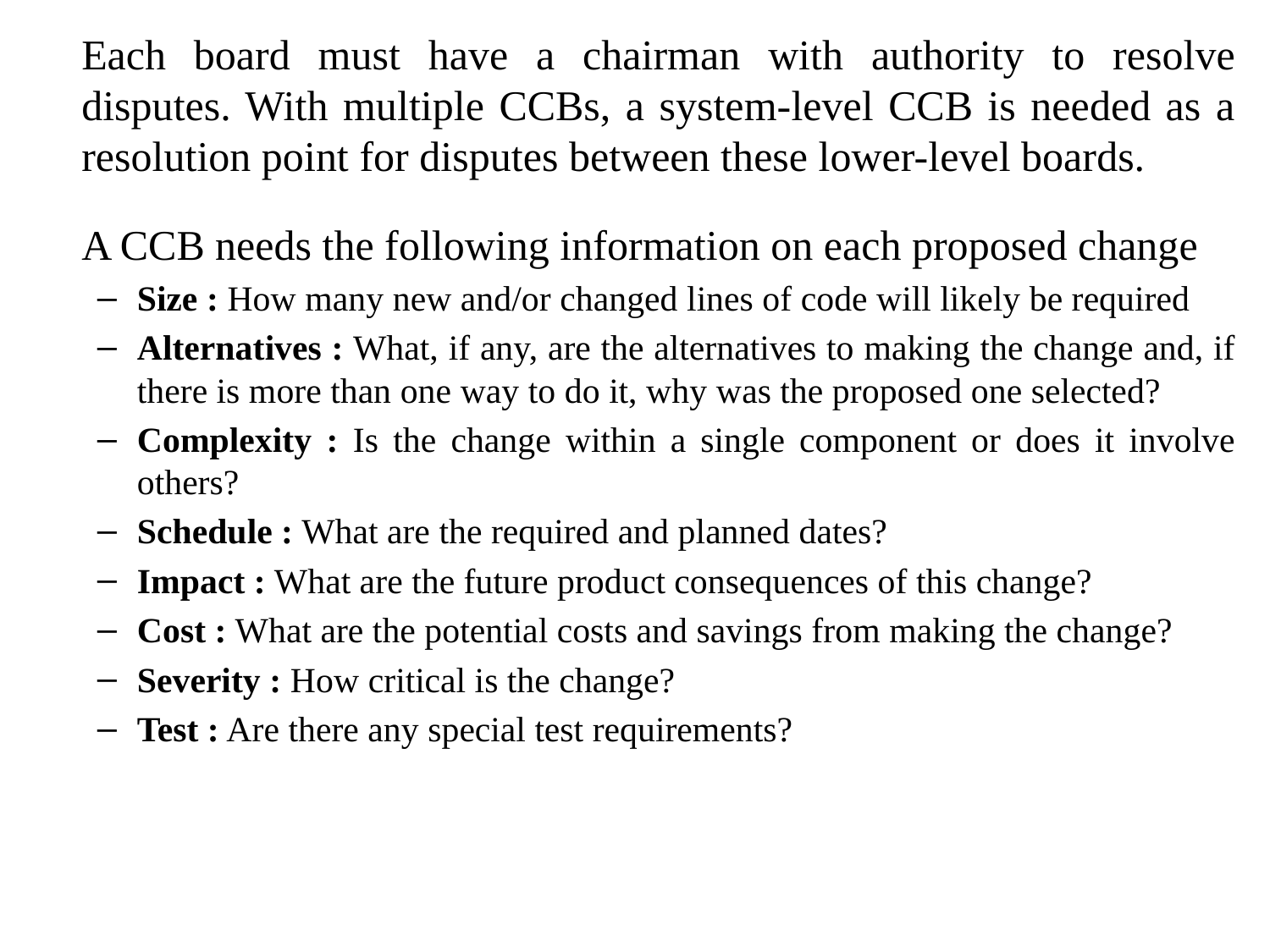

Each board must have a chairman with authority to resolve disputes. With multiple CCBs, a system-level CCB is needed as a resolution point for disputes between these lower-level boards.

	A CCB needs the following information on each proposed change
Size : How many new and/or changed lines of code will likely be required
Alternatives : What, if any, are the alternatives to making the change and, if there is more than one way to do it, why was the proposed one selected?
Complexity : Is the change within a single component or does it involve others?
Schedule : What are the required and planned dates?
Impact : What are the future product consequences of this change?
Cost : What are the potential costs and savings from making the change?
Severity : How critical is the change?
Test : Are there any special test requirements?